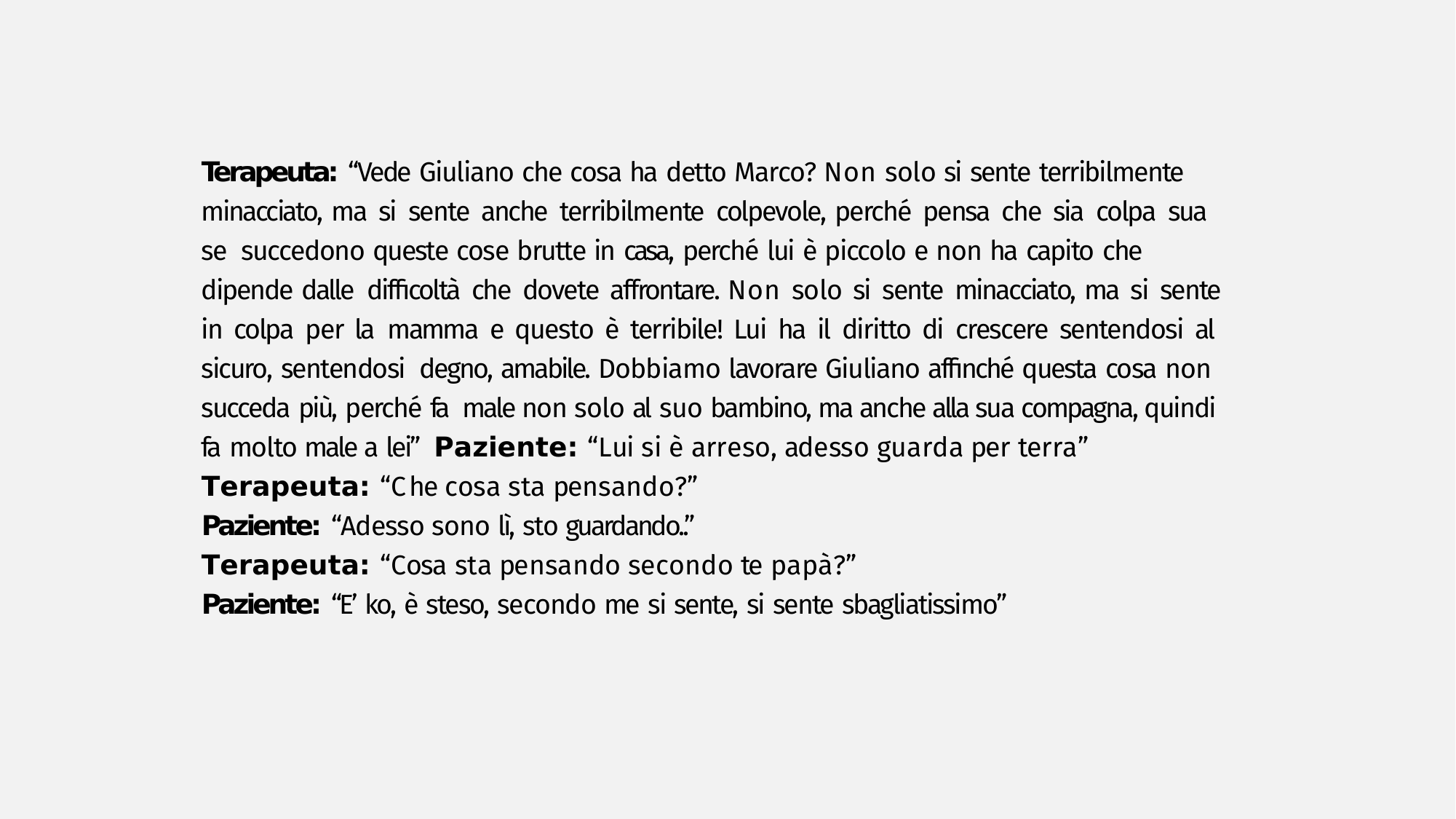

Terapeuta: “Vede Giuliano che cosa ha detto Marco? Non solo si sente terribilmente  minacciato, ma si sente anche terribilmente colpevole, perché pensa che sia colpa sua se  succedono queste cose brutte in casa, perché lui è piccolo e non ha capito che dipende dalle  difficoltà che dovete affrontare. Non solo si sente minacciato, ma si sente in colpa per la  mamma e questo è terribile! Lui ha il diritto di crescere sentendosi al sicuro, sentendosi  degno, amabile. Dobbiamo lavorare Giuliano affinché questa cosa non succeda più, perché fa  male non solo al suo bambino, ma anche alla sua compagna, quindi fa molto male a lei”  Paziente: “Lui si è arreso, adesso guarda per terra”
Terapeuta: “Che cosa sta pensando?”
Paziente: “Adesso sono lì, sto guardando..”
Terapeuta: “Cosa sta pensando secondo te papà?”
Paziente: “E’ ko, è steso, secondo me si sente, si sente sbagliatissimo”